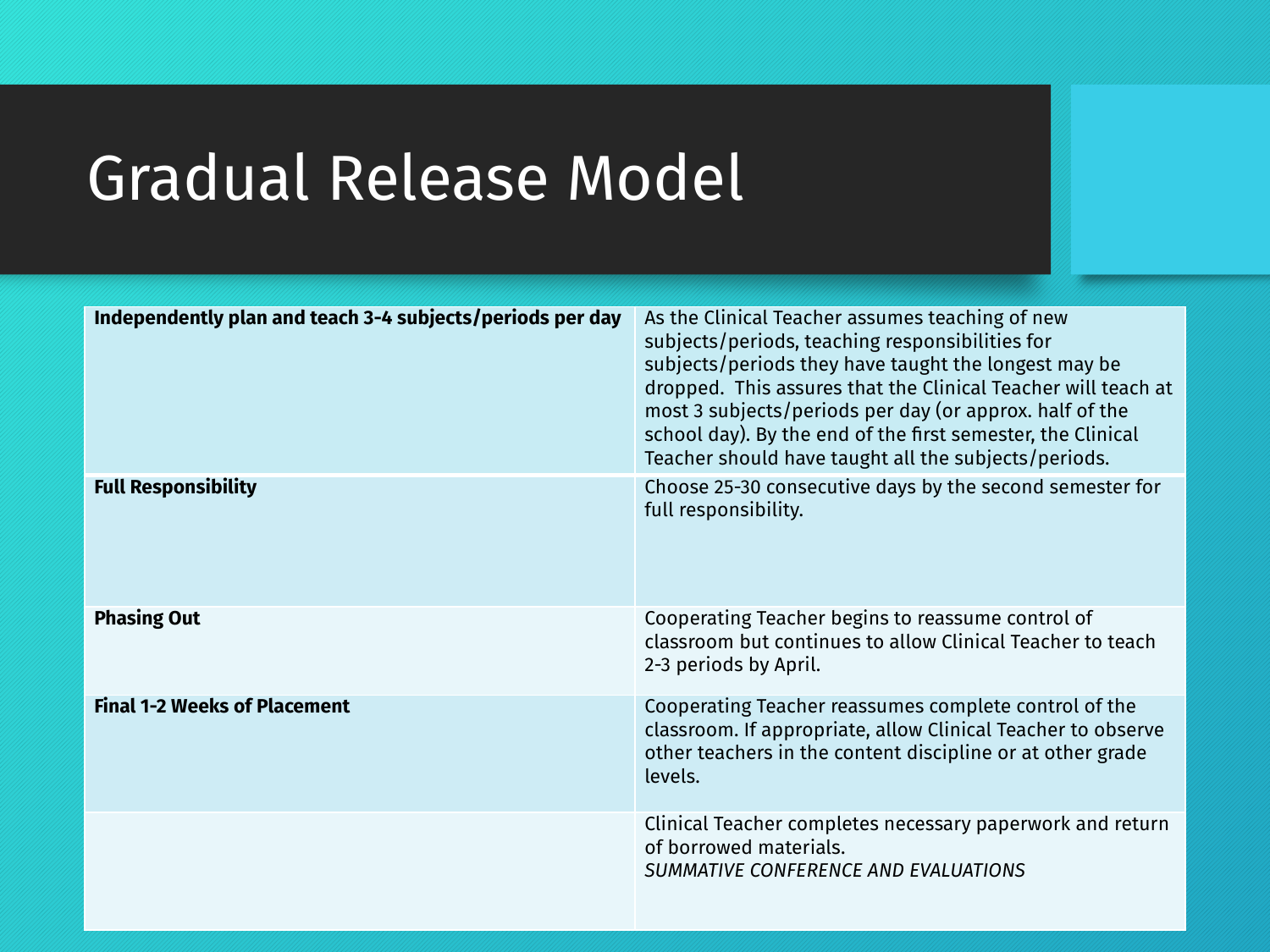

# Gradual Release Model
| Independently plan and teach 3-4 subjects/periods per day | As the Clinical Teacher assumes teaching of new subjects/periods, teaching responsibilities for subjects/periods they have taught the longest may be dropped. This assures that the Clinical Teacher will teach at most 3 subjects/periods per day (or approx. half of the school day). By the end of the first semester, the Clinical Teacher should have taught all the subjects/periods. |
| --- | --- |
| Full Responsibility | Choose 25-30 consecutive days by the second semester for full responsibility. |
| Phasing Out | Cooperating Teacher begins to reassume control of classroom but continues to allow Clinical Teacher to teach 2-3 periods by April. |
| Final 1-2 Weeks of Placement | Cooperating Teacher reassumes complete control of the classroom. If appropriate, allow Clinical Teacher to observe other teachers in the content discipline or at other grade levels. |
|  | Clinical Teacher completes necessary paperwork and return of borrowed materials. SUMMATIVE CONFERENCE AND EVALUATIONS |